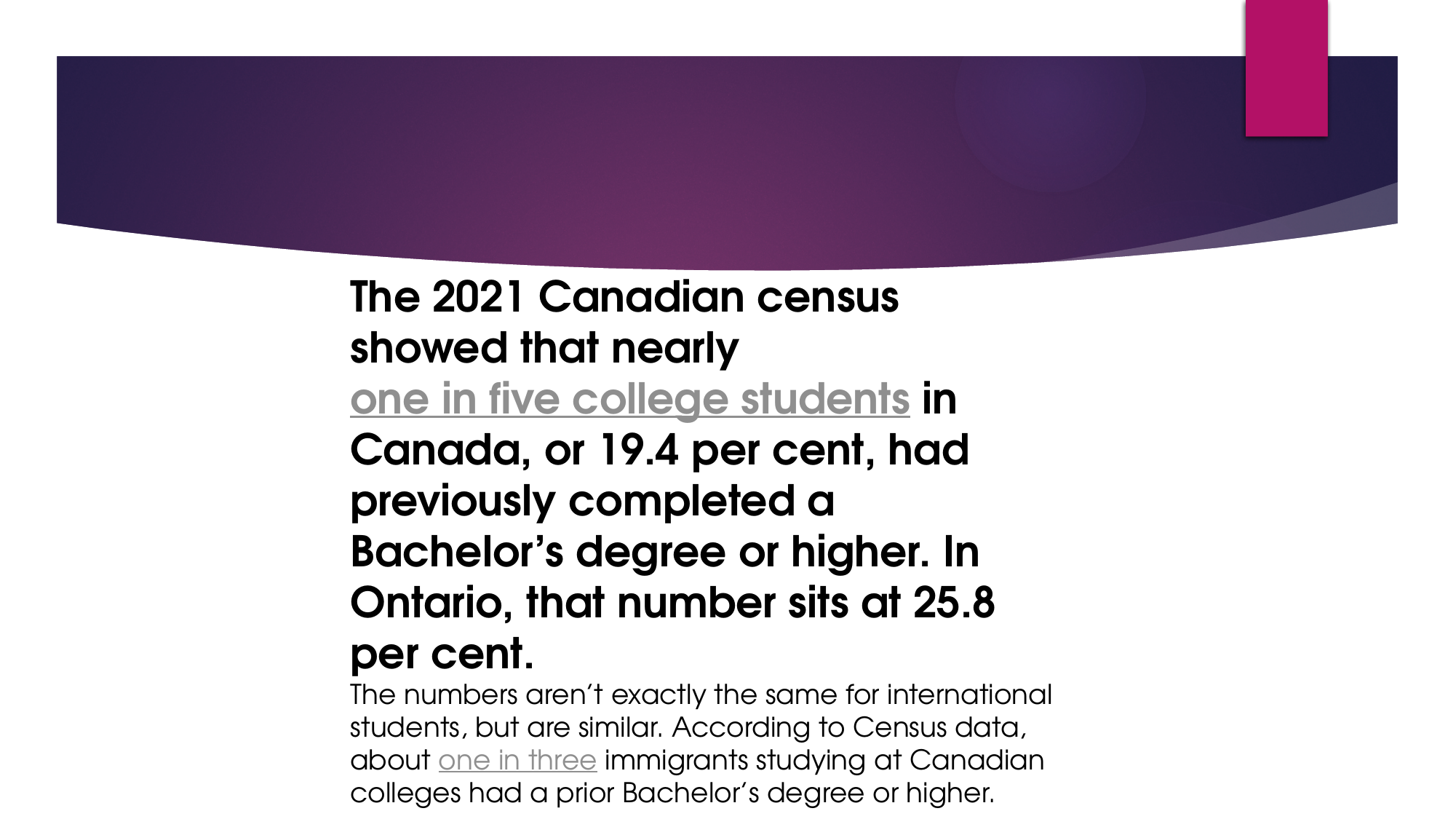

The 2021 Canadian census showed that nearly one in five college students in Canada, or 19.4 per cent, had previously completed a Bachelor’s degree or higher. In Ontario, that number sits at 25.8 per cent.
The numbers aren’t exactly the same for international students, but are similar. According to Census data, about one in three immigrants studying at Canadian colleges had a prior Bachelor’s degree or higher.